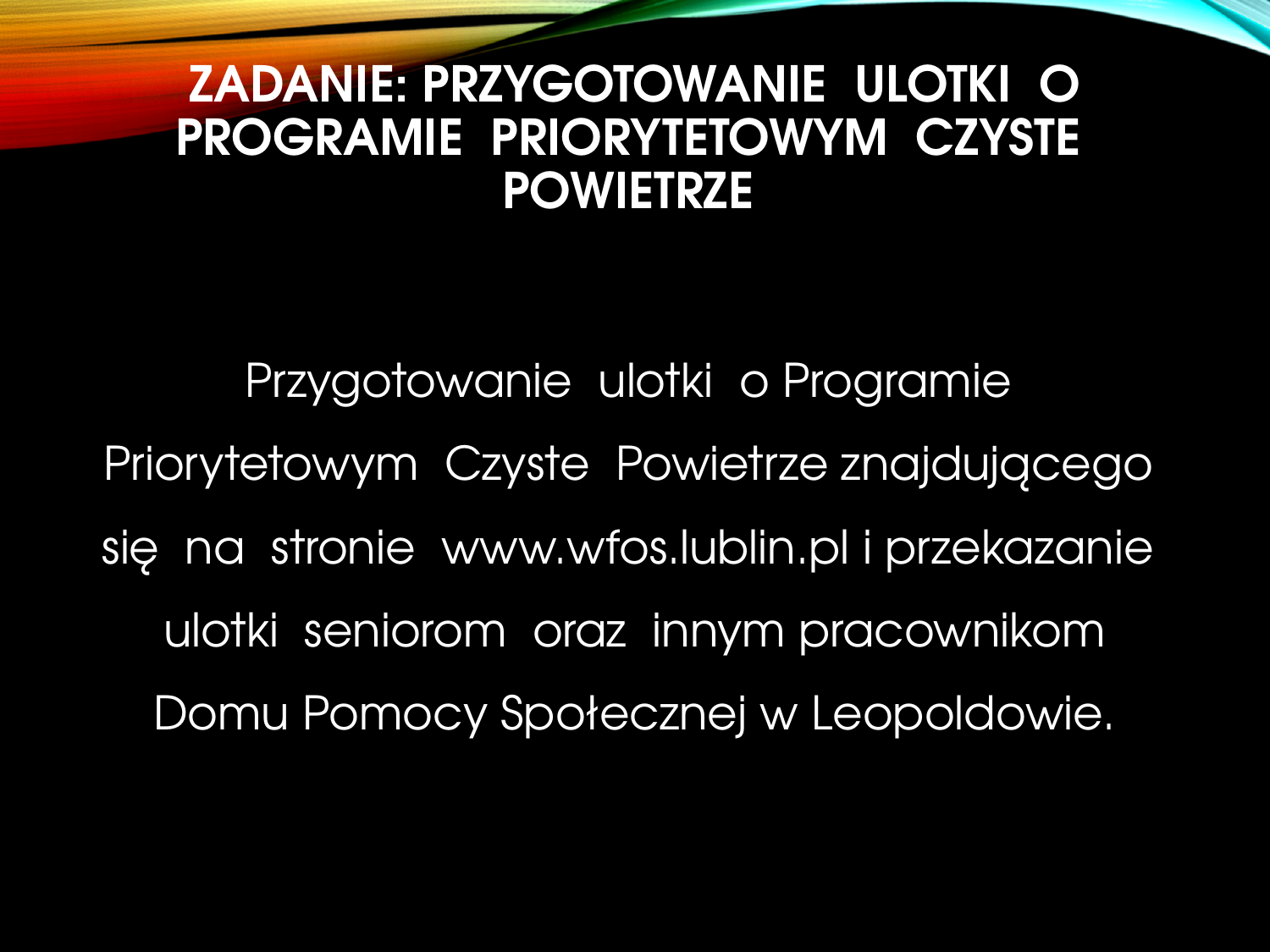

# Zadanie: Przygotowanie  ulotki  o Programie  Priorytetowym  Czyste  Powietrze
Przygotowanie  ulotki  o Programie  Priorytetowym  Czyste  Powietrze znajdującego  się  na  stronie  www.wfos.lublin.pl i przekazanie  ulotki  seniorom  oraz  innym pracownikom Domu Pomocy Społecznej w Leopoldowie.